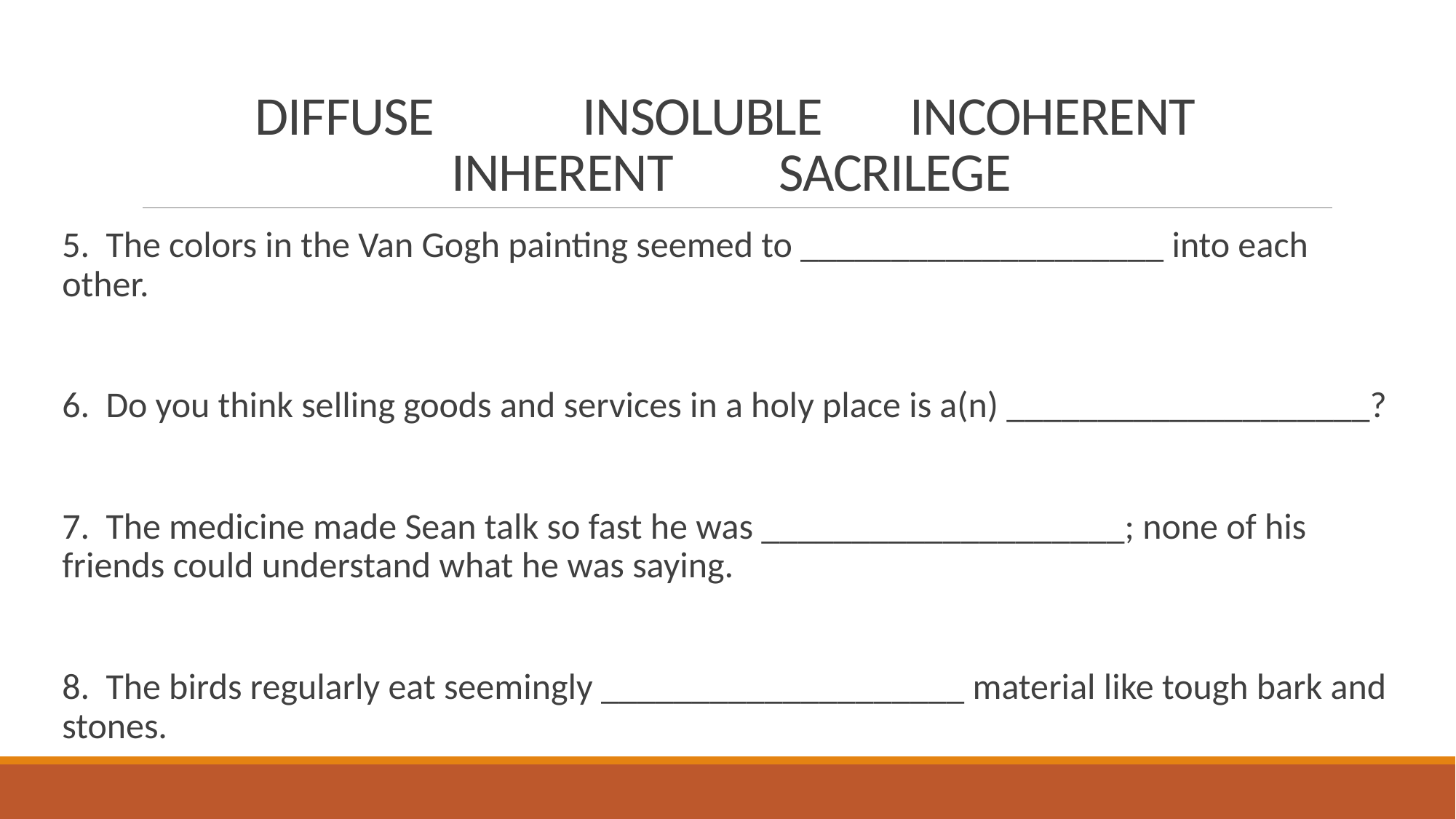

# DIFFUSE 		INSOLUBLE 	INCOHERENT INHERENT 	SACRILEGE
5.  The colors in the Van Gogh painting seemed to ____________________ into each other.

6.  Do you think selling goods and services in a holy place is a(n) ____________________?

7.  The medicine made Sean talk so fast he was ____________________; none of his friends could understand what he was saying.

8.  The birds regularly eat seemingly ____________________ material like tough bark and stones.